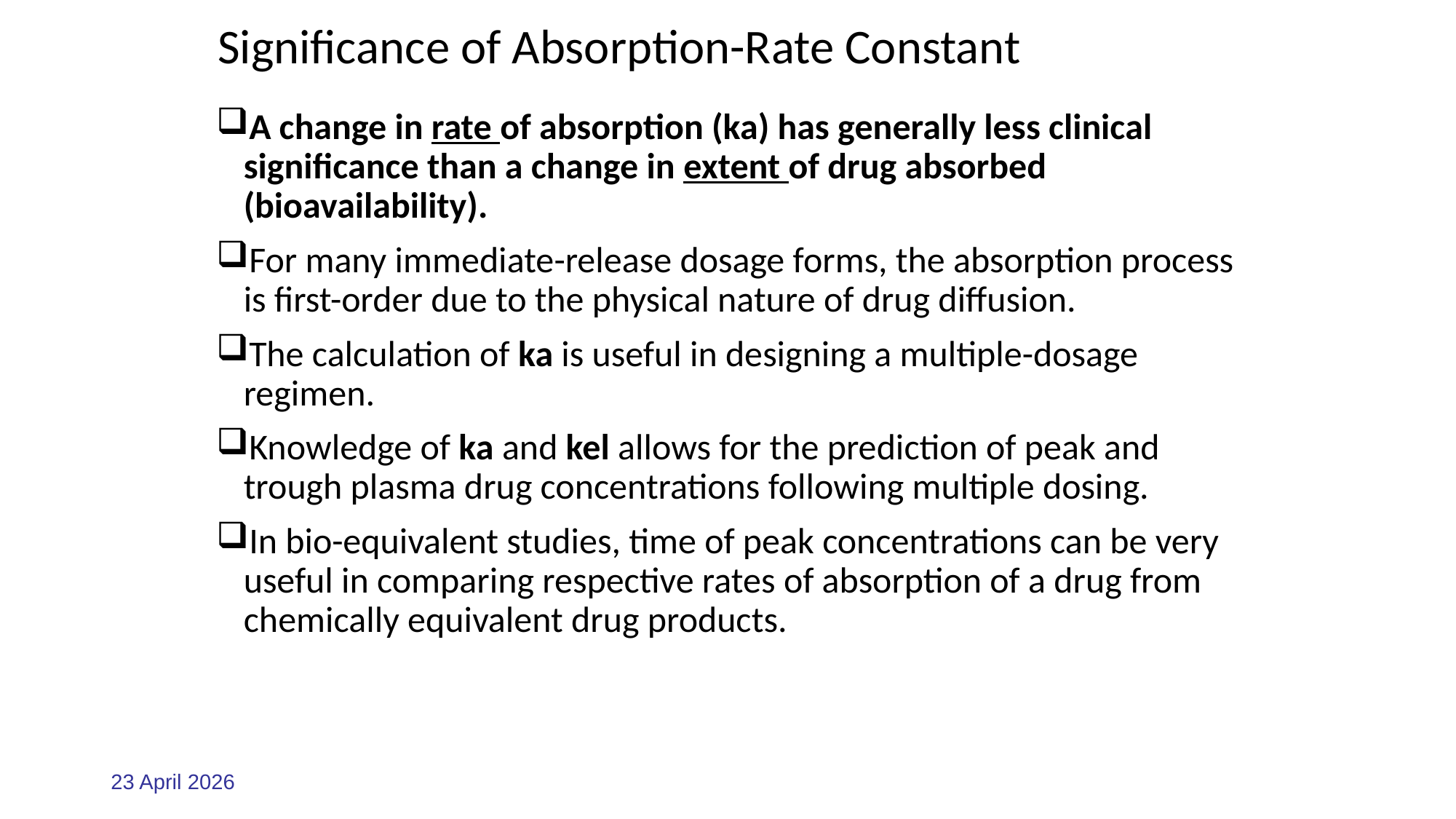

# Significance of Absorption-Rate Constant
A change in rate of absorption (ka) has generally less clinical significance than a change in extent of drug absorbed (bioavailability).
For many immediate-release dosage forms, the absorption process is first-order due to the physical nature of drug diffusion.
The calculation of ka is useful in designing a multiple-dosage regimen.
Knowledge of ka and kel allows for the prediction of peak and trough plasma drug concentrations following multiple dosing.
In bio-equivalent studies, time of peak concentrations can be very useful in comparing respective rates of absorption of a drug from chemically equivalent drug products.

23 April 2026